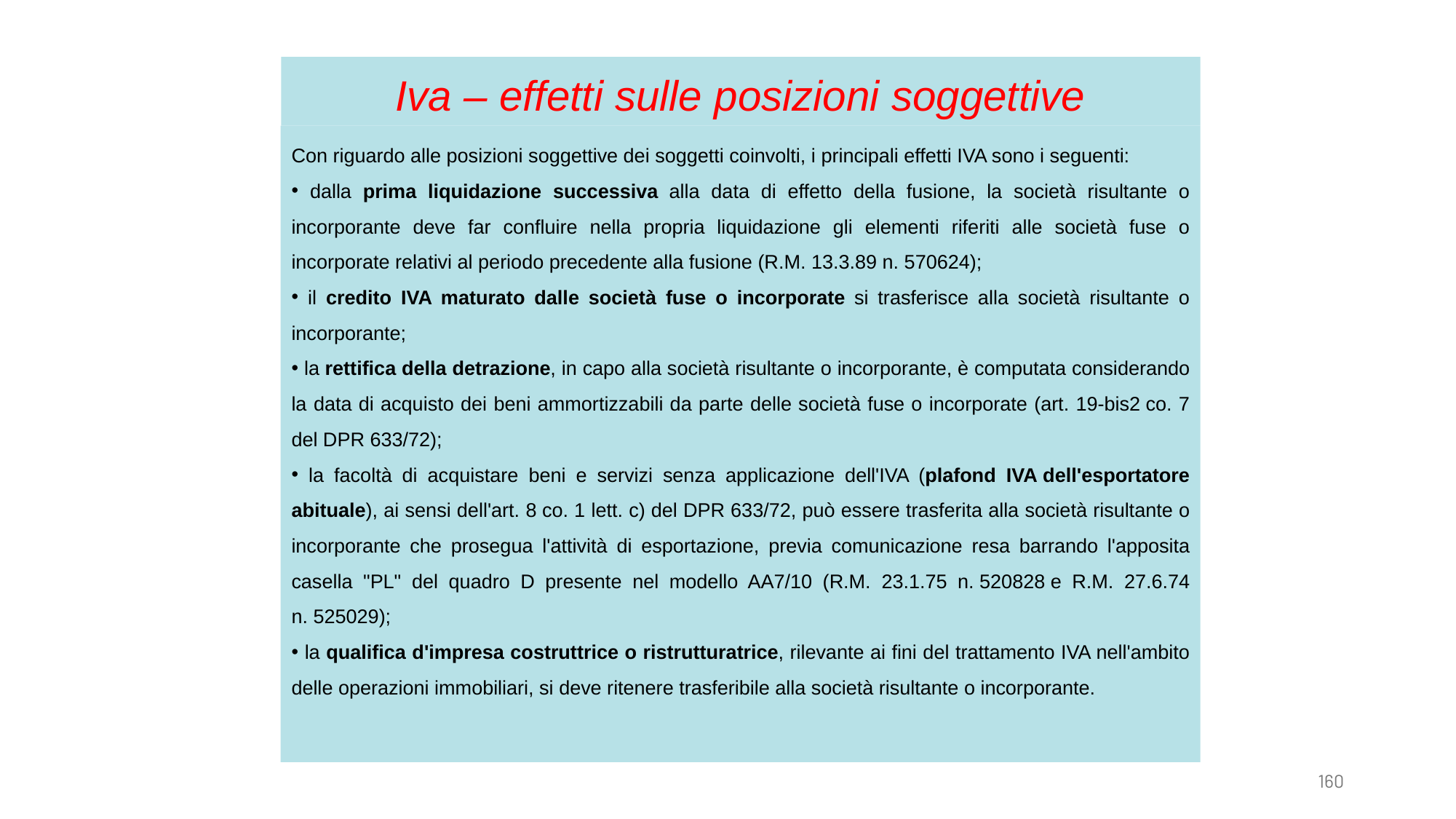

# Iva – effetti sulle posizioni soggettive
Con riguardo alle posizioni soggettive dei soggetti coinvolti, i principali effetti IVA sono i seguenti:
 dalla prima liquidazione successiva alla data di effetto della fusione, la società risultante o incorporante deve far confluire nella propria liquidazione gli elementi riferiti alle società fuse o incorporate relativi al periodo precedente alla fusione (R.M. 13.3.89 n. 570624);
 il credito IVA maturato dalle società fuse o incorporate si trasferisce alla società risultante o incorporante;
 la rettifica della detrazione, in capo alla società risultante o incorporante, è computata considerando la data di acquisto dei beni ammortizzabili da parte delle società fuse o incorporate (art. 19-bis2 co. 7 del DPR 633/72);
 la facoltà di acquistare beni e servizi senza applicazione dell'IVA (plafond IVA dell'esportatore abituale), ai sensi dell'art. 8 co. 1 lett. c) del DPR 633/72, può essere trasferita alla società risultante o incorporante che prosegua l'attività di esportazione, previa comunicazione resa barrando l'apposita casella "PL" del quadro D presente nel modello AA7/10 (R.M. 23.1.75 n. 520828 e R.M. 27.6.74 n. 525029);
 la qualifica d'impresa costruttrice o ristrutturatrice, rilevante ai fini del trattamento IVA nell'ambito delle operazioni immobiliari, si deve ritenere trasferibile alla società risultante o incorporante.
160